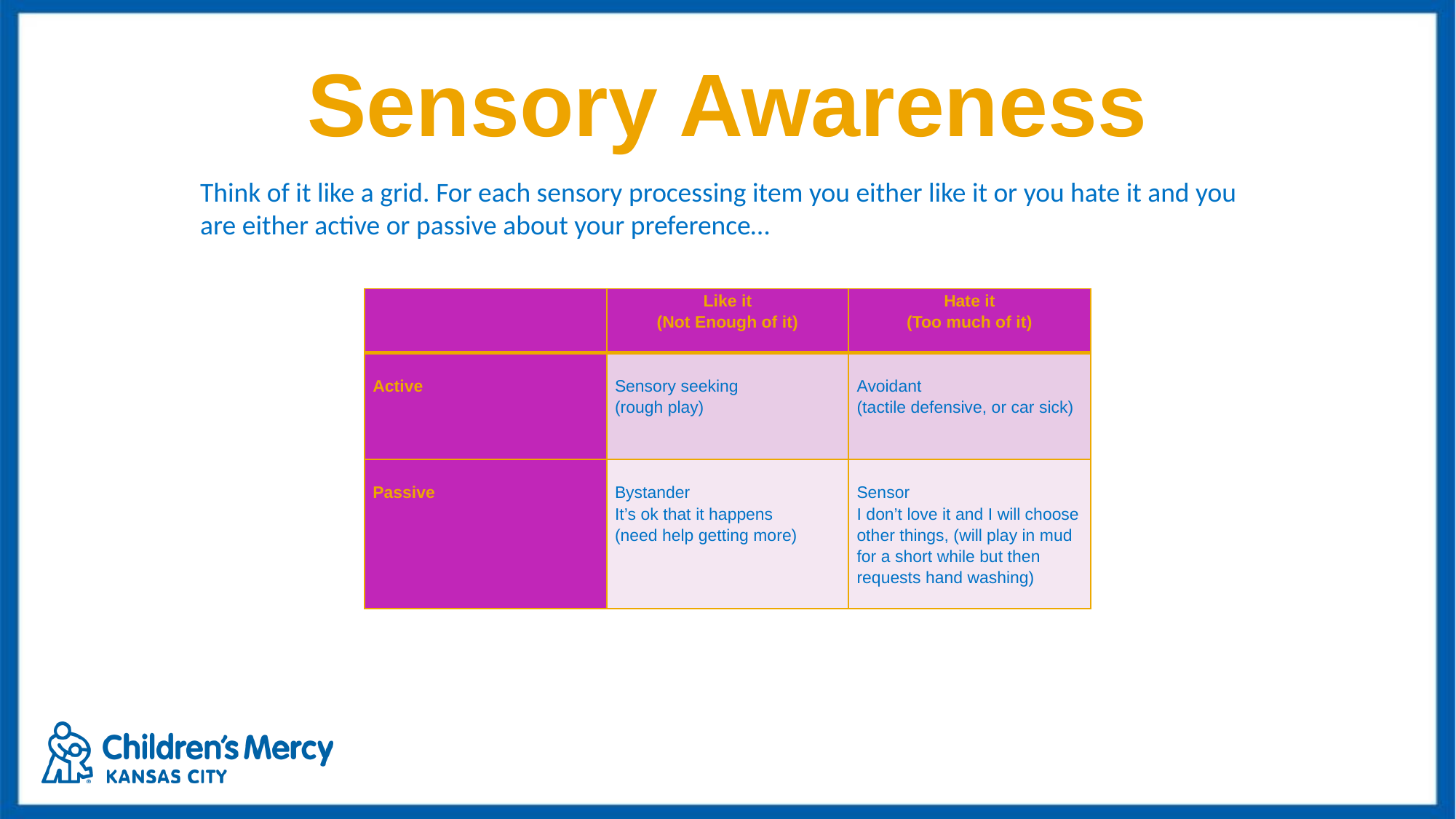

# Sensory Awareness
Think of it like a grid. For each sensory processing item you either like it or you hate it and you are either active or passive about your preference…
|  | Like it (Not Enough of it) | Hate it (Too much of it) |
| --- | --- | --- |
| Active | Sensory seeking (rough play) | Avoidant (tactile defensive, or car sick) |
| Passive | Bystander It’s ok that it happens (need help getting more) | Sensor I don’t love it and I will choose other things, (will play in mud for a short while but then requests hand washing) |